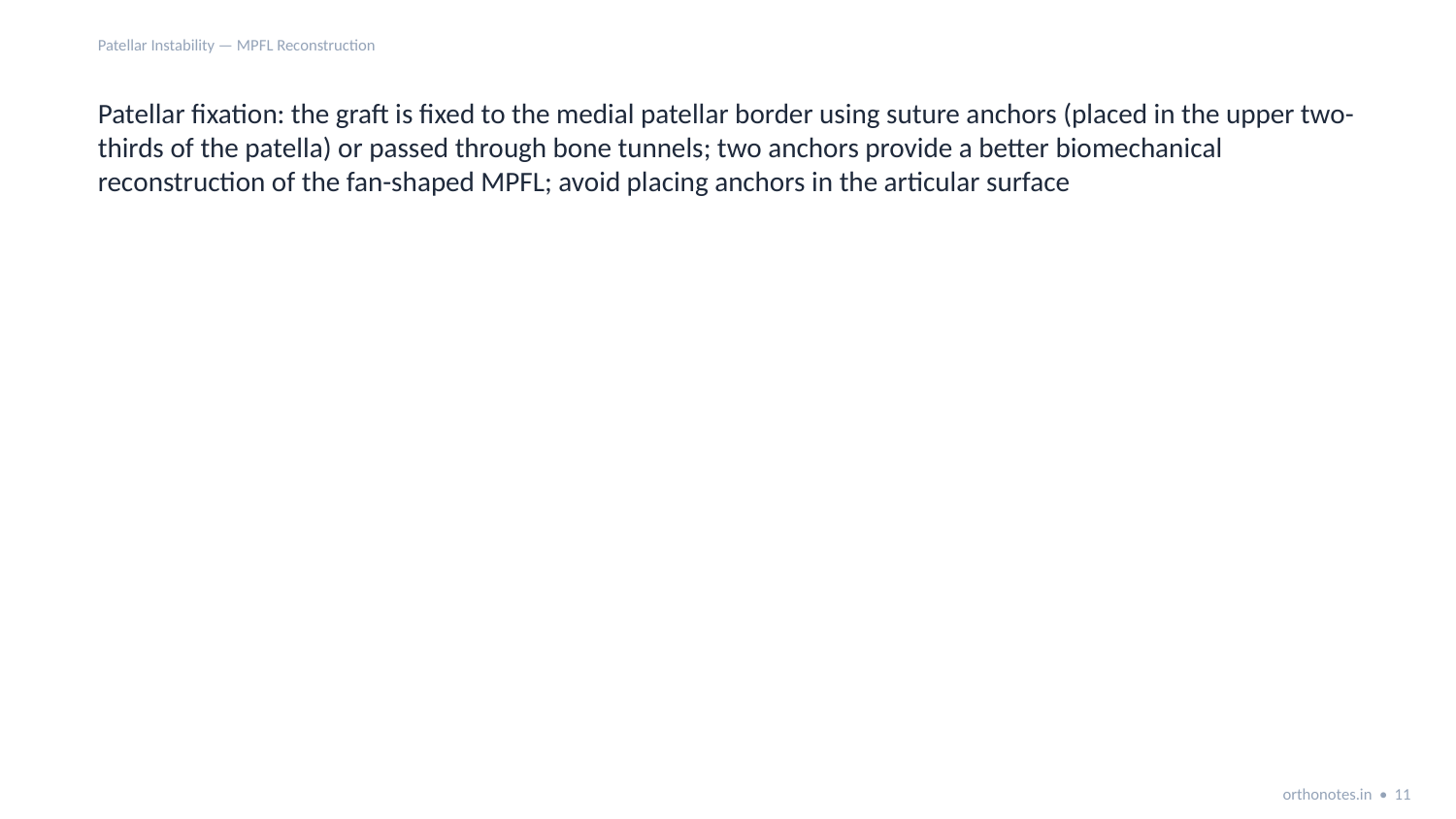

Patellar Instability — MPFL Reconstruction
Patellar fixation: the graft is fixed to the medial patellar border using suture anchors (placed in the upper two-thirds of the patella) or passed through bone tunnels; two anchors provide a better biomechanical reconstruction of the fan-shaped MPFL; avoid placing anchors in the articular surface
orthonotes.in  •  11